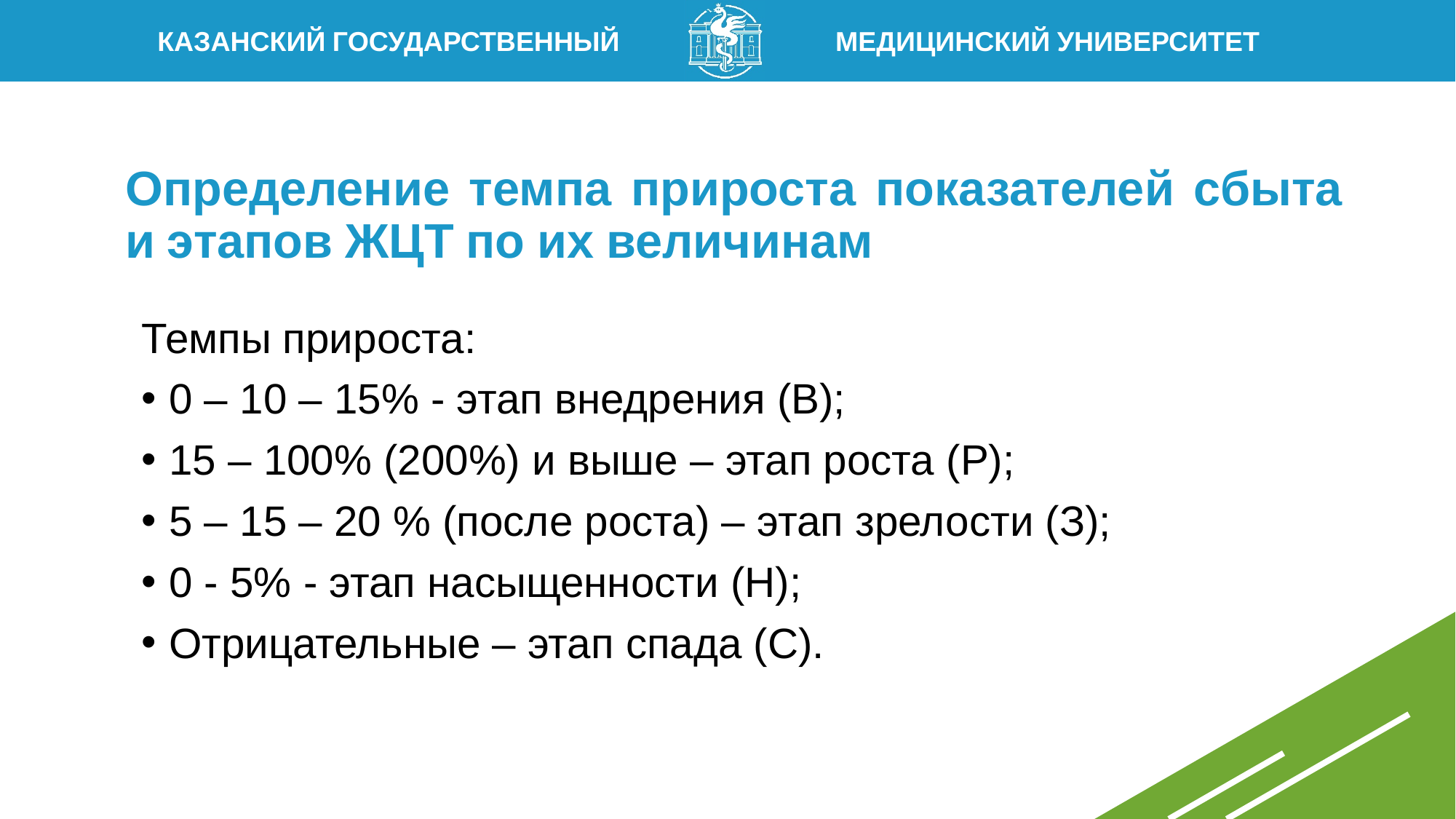

# Определение темпа прироста показателей сбыта и этапов ЖЦТ по их величинам
Темпы прироста:
0 – 10 – 15% - этап внедрения (В);
15 – 100% (200%) и выше – этап роста (Р);
5 – 15 – 20 % (после роста) – этап зрелости (З);
0 - 5% - этап насыщенности (Н);
Отрицательные – этап спада (С).